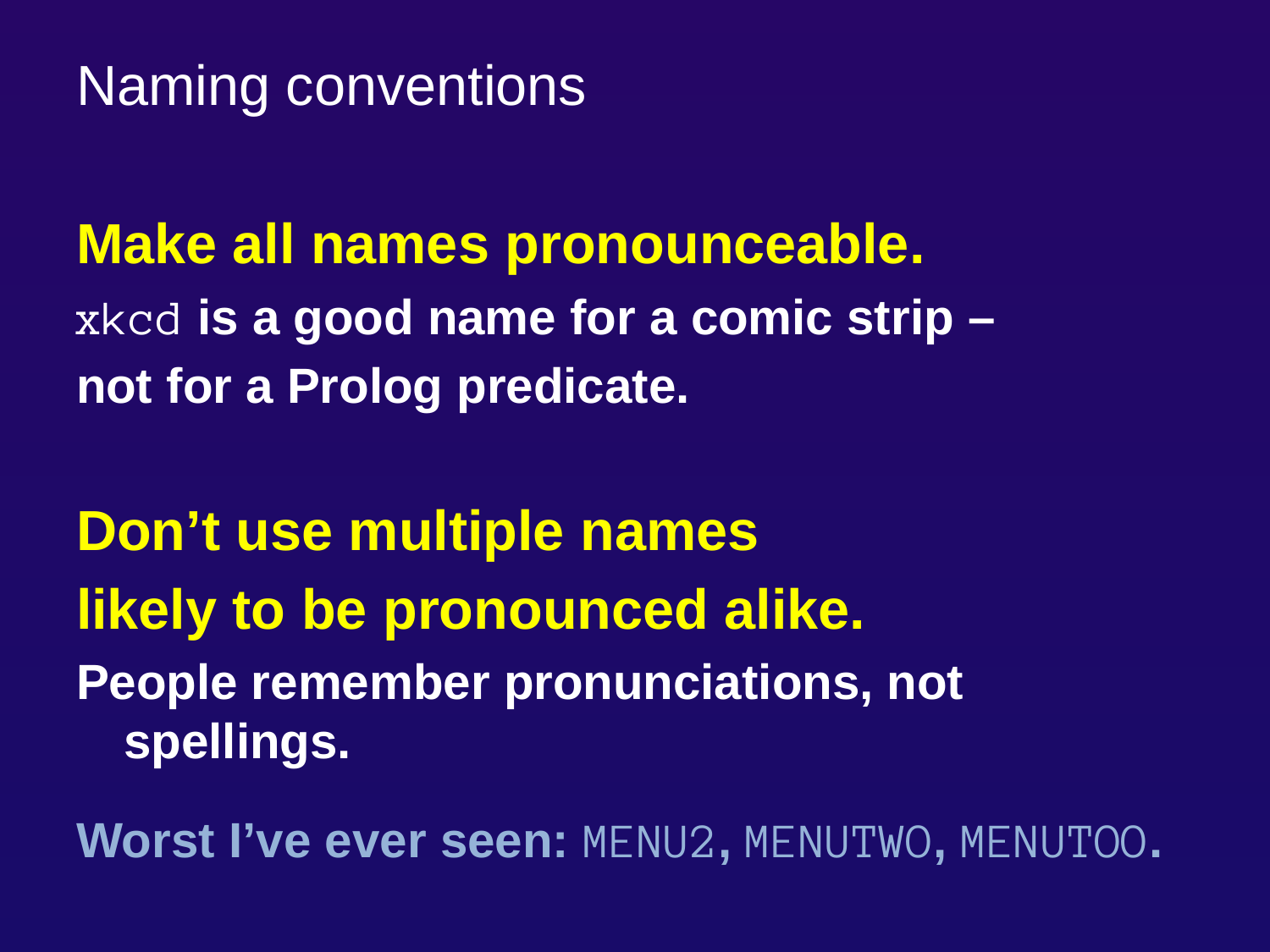

# Naming conventions
Make all names pronounceable.
xkcd is a good name for a comic strip –
not for a Prolog predicate.

Don’t use multiple names
likely to be pronounced alike.
People remember pronunciations, not spellings.

Worst I’ve ever seen: MENU2, MENUTWO, MENUTOO.